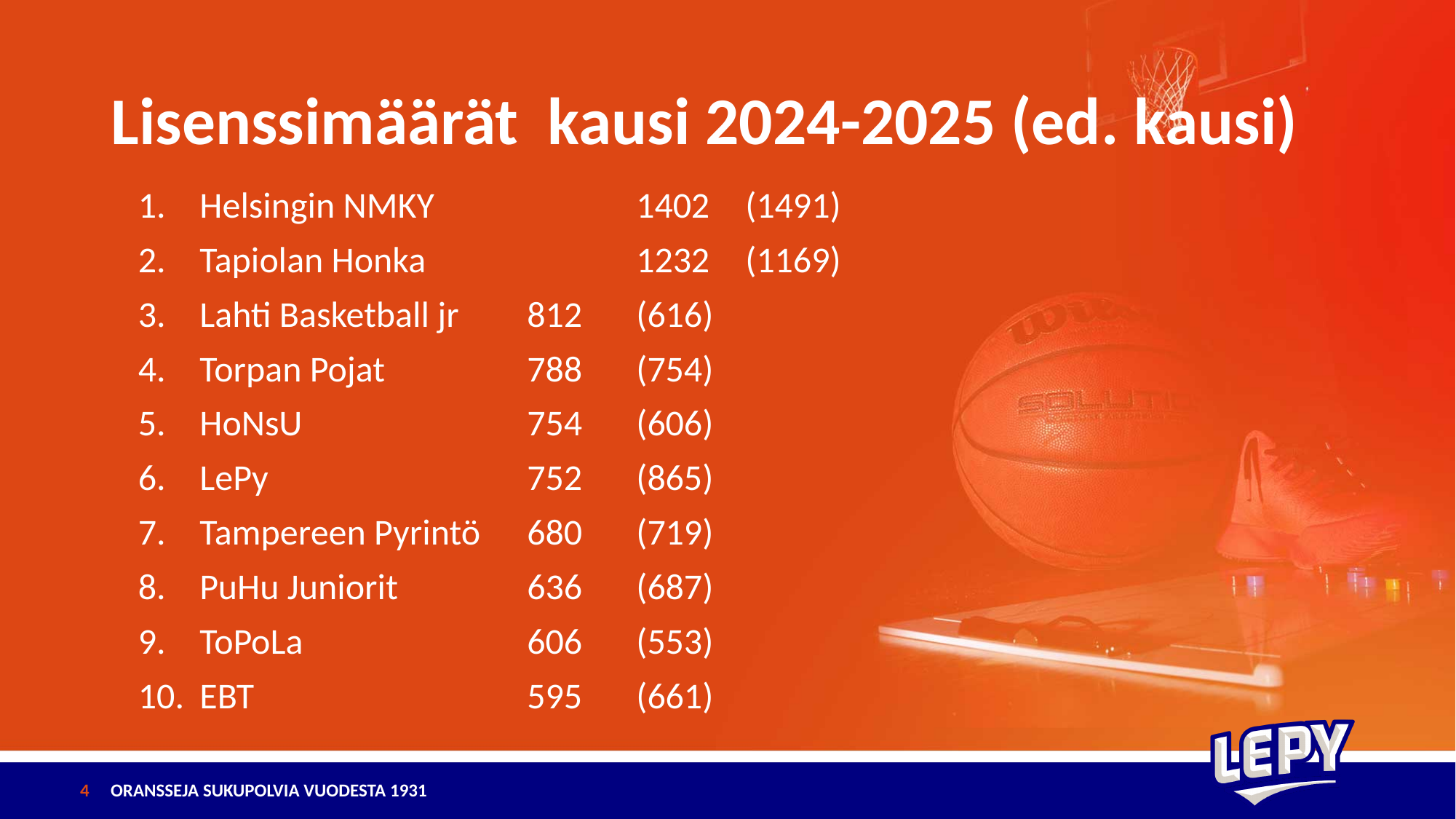

# Lisenssimäärät	kausi 2024-2025 (ed. kausi)
Helsingin NMKY		1402 	(1491)
Tapiolan Honka		1232	(1169)
Lahti Basketball jr	812	(616)
Torpan Pojat		788	(754)
HoNsU			754	(606)
LePy			752	(865)
Tampereen Pyrintö	680	(719)
PuHu Juniorit		636	(687)
ToPoLa			606 	(553)
EBT			595	(661)